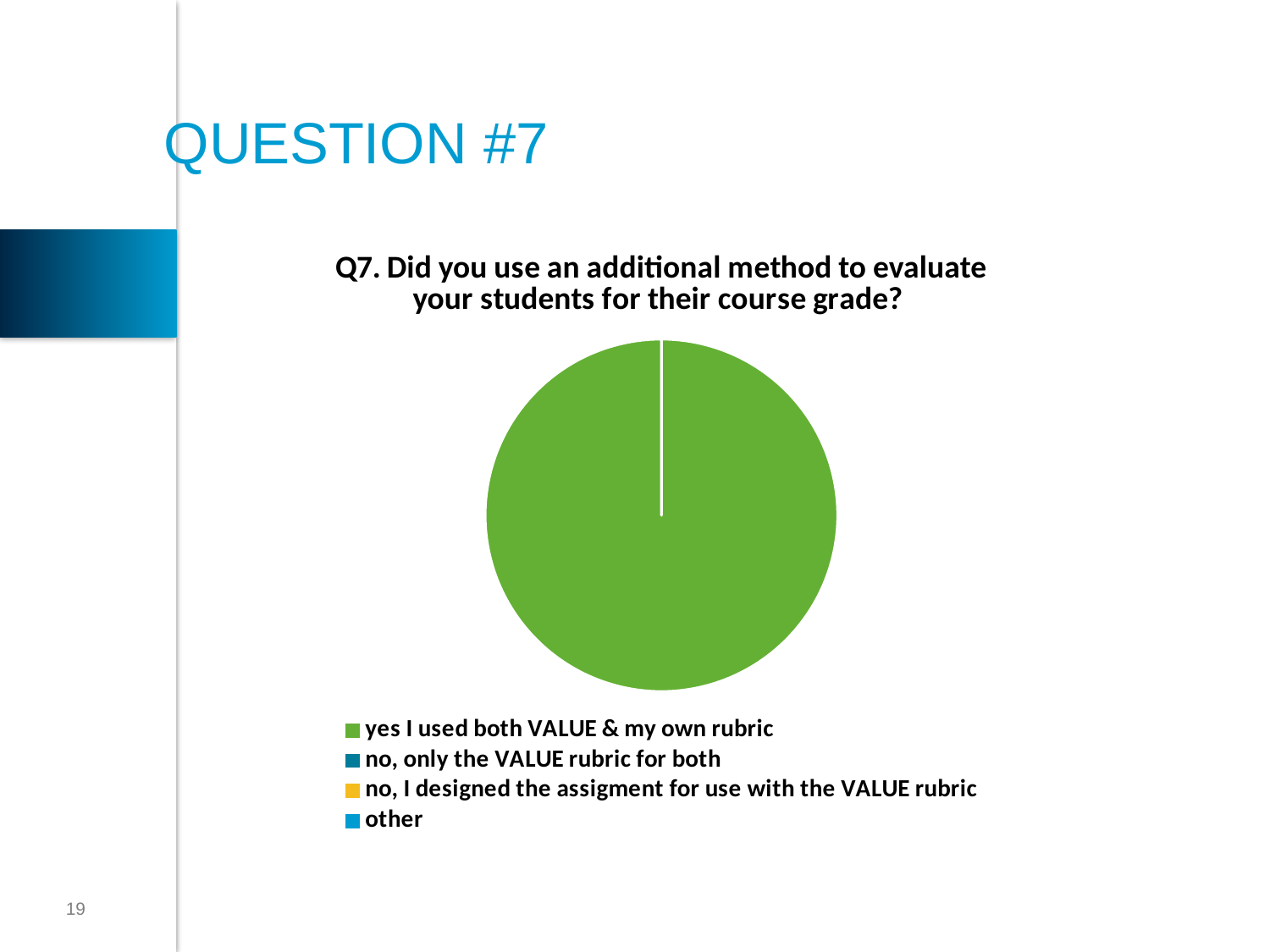

# Question #7

### Chart: Q7. Did you use an additional method to evaluate your students for their course grade?

| Category |  |
|---|---|
| yes I used both VALUE & my own rubric | 100.0 |
| no, only the VALUE rubric for both | 0.0 |
| no, I designed the assigment for use with the VALUE rubric | 0.0 |
| other | 0.0 |
19